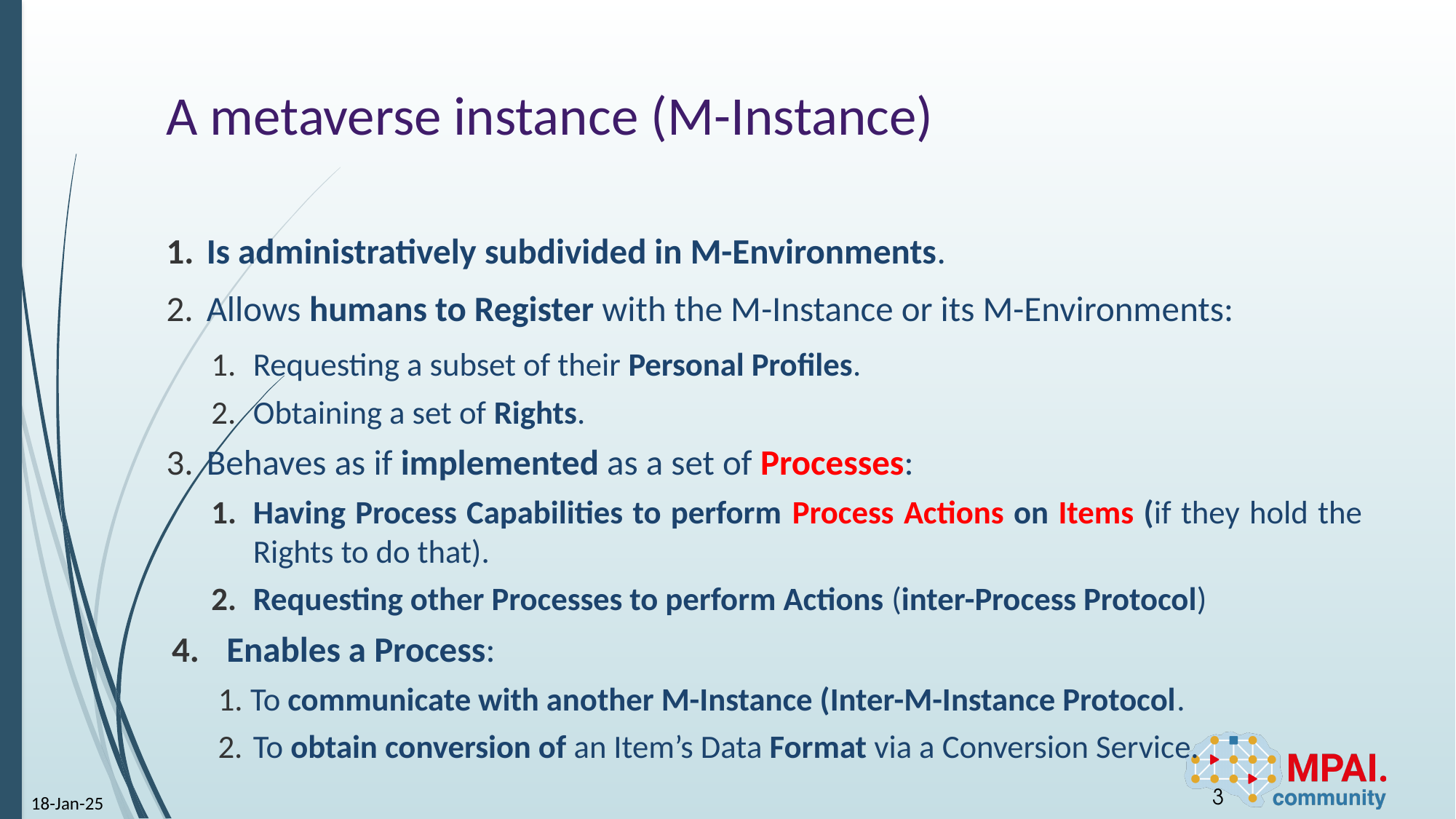

# A metaverse instance (M-Instance)
Is administratively subdivided in M-Environments.
Allows humans to Register with the M-Instance or its M-Environments:
Requesting a subset of their Personal Profiles.
Obtaining a set of Rights.
Behaves as if implemented as a set of Processes:
Having Process Capabilities to perform Process Actions on Items (if they hold the Rights to do that).
Requesting other Processes to perform Actions (inter-Process Protocol)
Enables a Process:
To communicate with another M-Instance (Inter-M-Instance Protocol.
To obtain conversion of an Item’s Data Format via a Conversion Service.

3
18-Jan-25